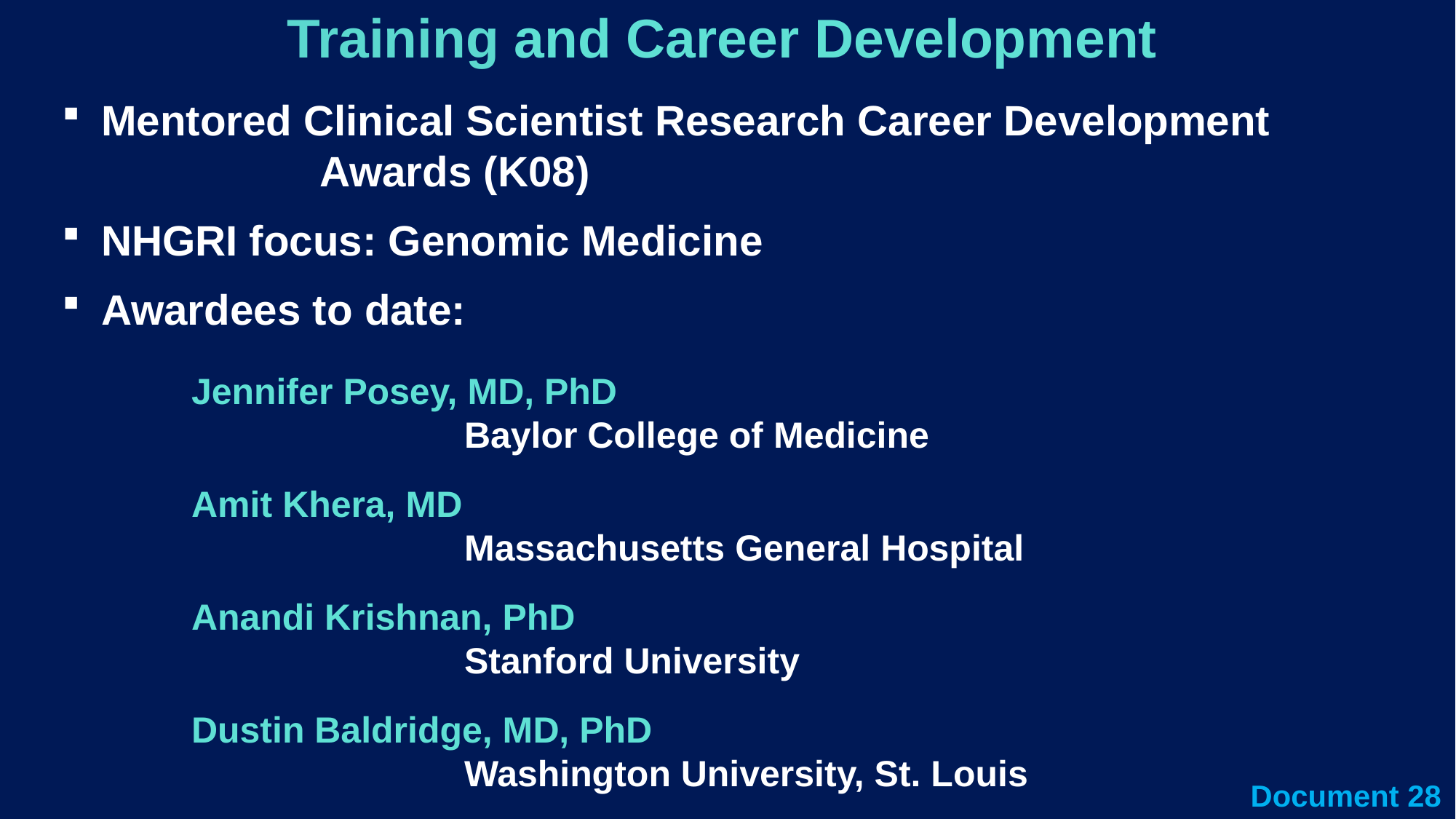

Training and Career Development
Mentored Clinical Scientist Research Career Development 			Awards (K08)
NHGRI focus: Genomic Medicine
Awardees to date:

Jennifer Posey, MD, PhD
		Baylor College of Medicine

Amit Khera, MD
		Massachusetts General Hospital

Anandi Krishnan, PhD
		Stanford University

Dustin Baldridge, MD, PhD
				Washington University, St. Louis
Document 28